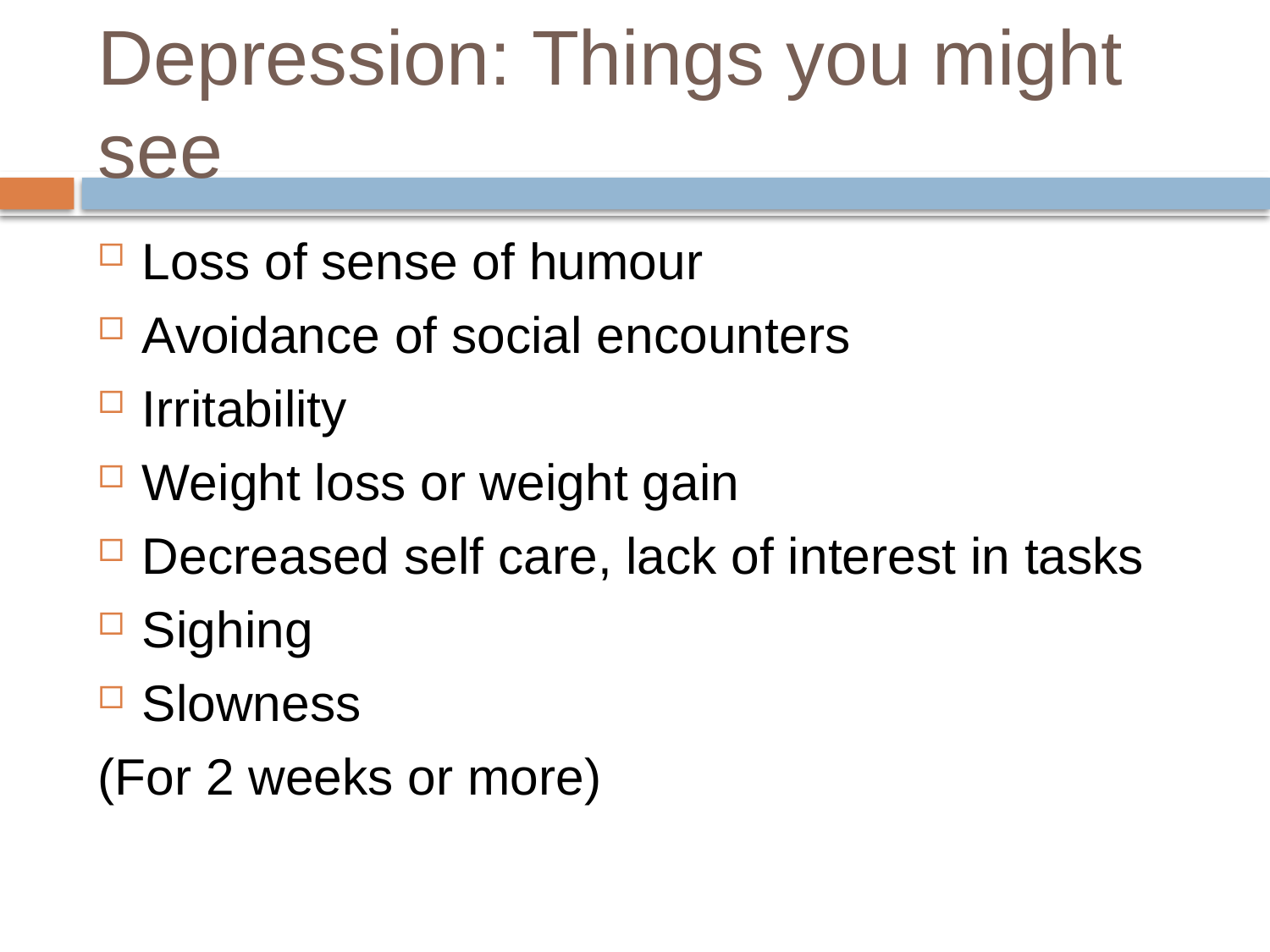

# Depression: Things you might see
Loss of sense of humour
Avoidance of social encounters
Irritability
Weight loss or weight gain
Decreased self care, lack of interest in tasks
Sighing
Slowness
(For 2 weeks or more)